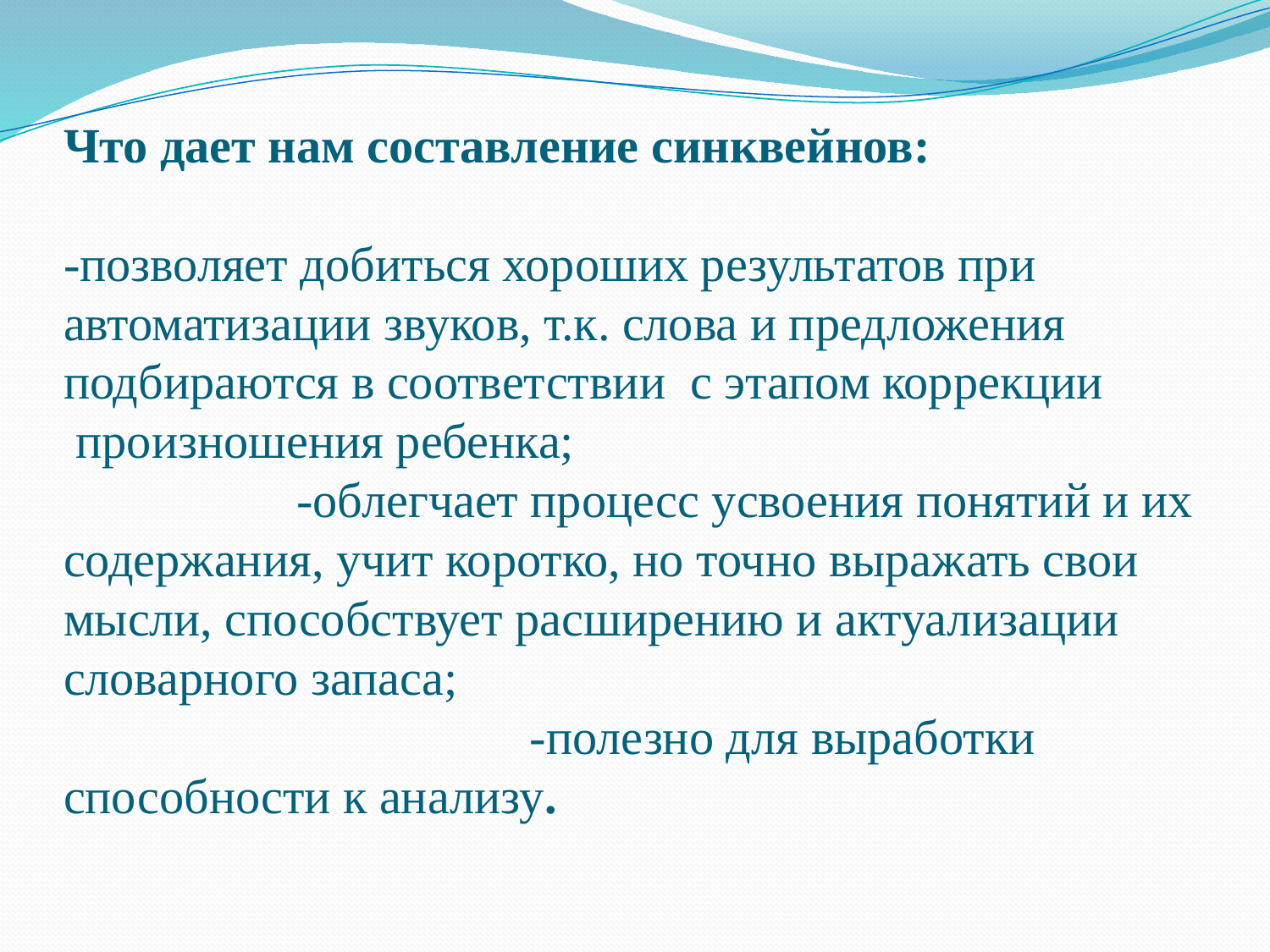

# Что дает нам составление синквейнов: -позволяет добиться хороших результатов при автоматизации звуков, т.к. слова и предложения подбираются в соответствии  с этапом коррекции  произношения ребенка;                                                                        -облегчает процесс усвоения понятий и их содержания, учит коротко, но точно выражать свои мысли, способствует расширению и актуализации словарного запаса;                                                                                                    -полезно для выработки способности к анализу.